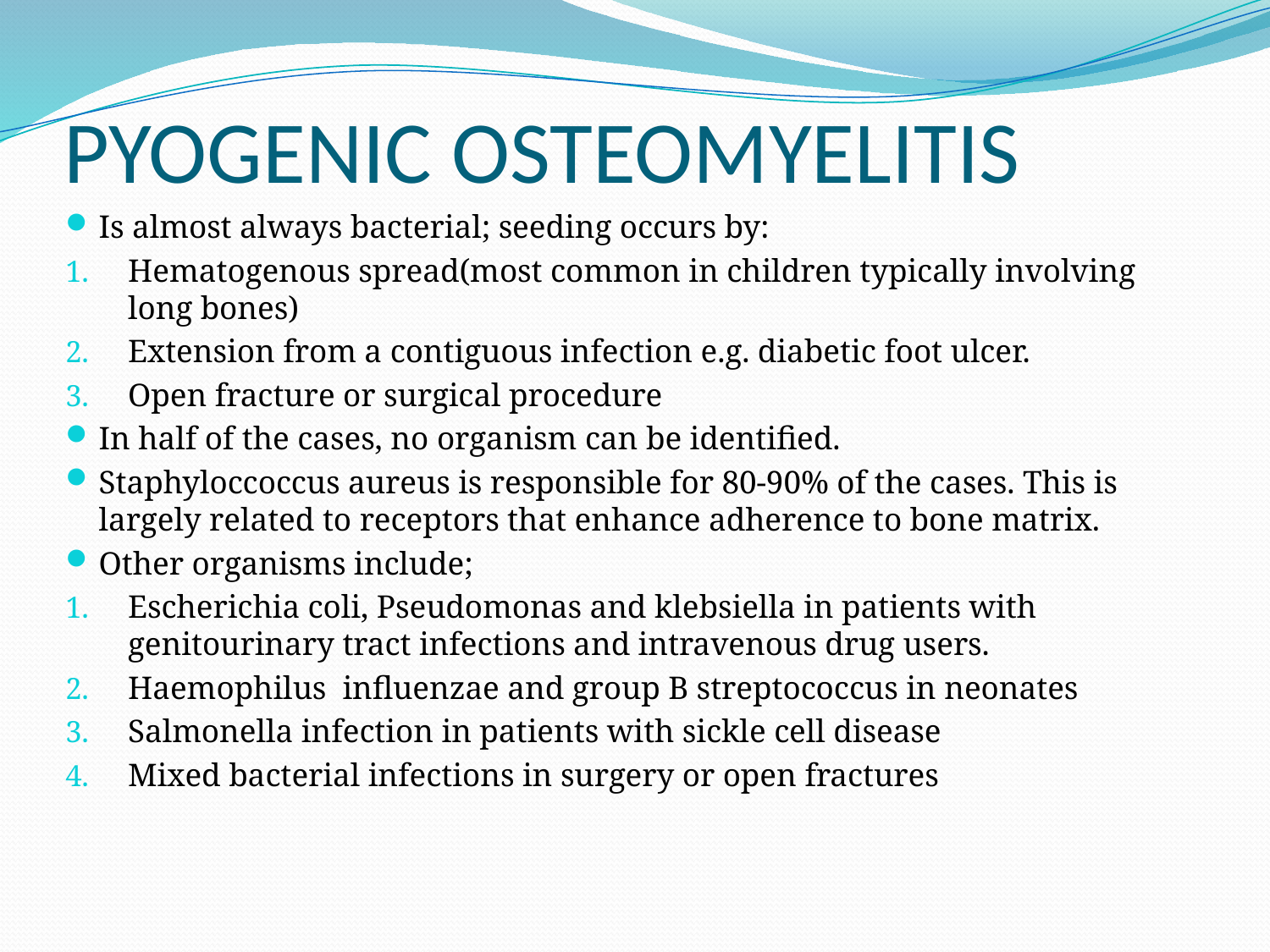

# PYOGENIC OSTEOMYELITIS
Is almost always bacterial; seeding occurs by:
Hematogenous spread(most common in children typically involving long bones)
Extension from a contiguous infection e.g. diabetic foot ulcer.
Open fracture or surgical procedure
In half of the cases, no organism can be identified.
Staphyloccoccus aureus is responsible for 80-90% of the cases. This is largely related to receptors that enhance adherence to bone matrix.
Other organisms include;
Escherichia coli, Pseudomonas and klebsiella in patients with genitourinary tract infections and intravenous drug users.
Haemophilus  influenzae and group B streptococcus in neonates
Salmonella infection in patients with sickle cell disease
Mixed bacterial infections in surgery or open fractures